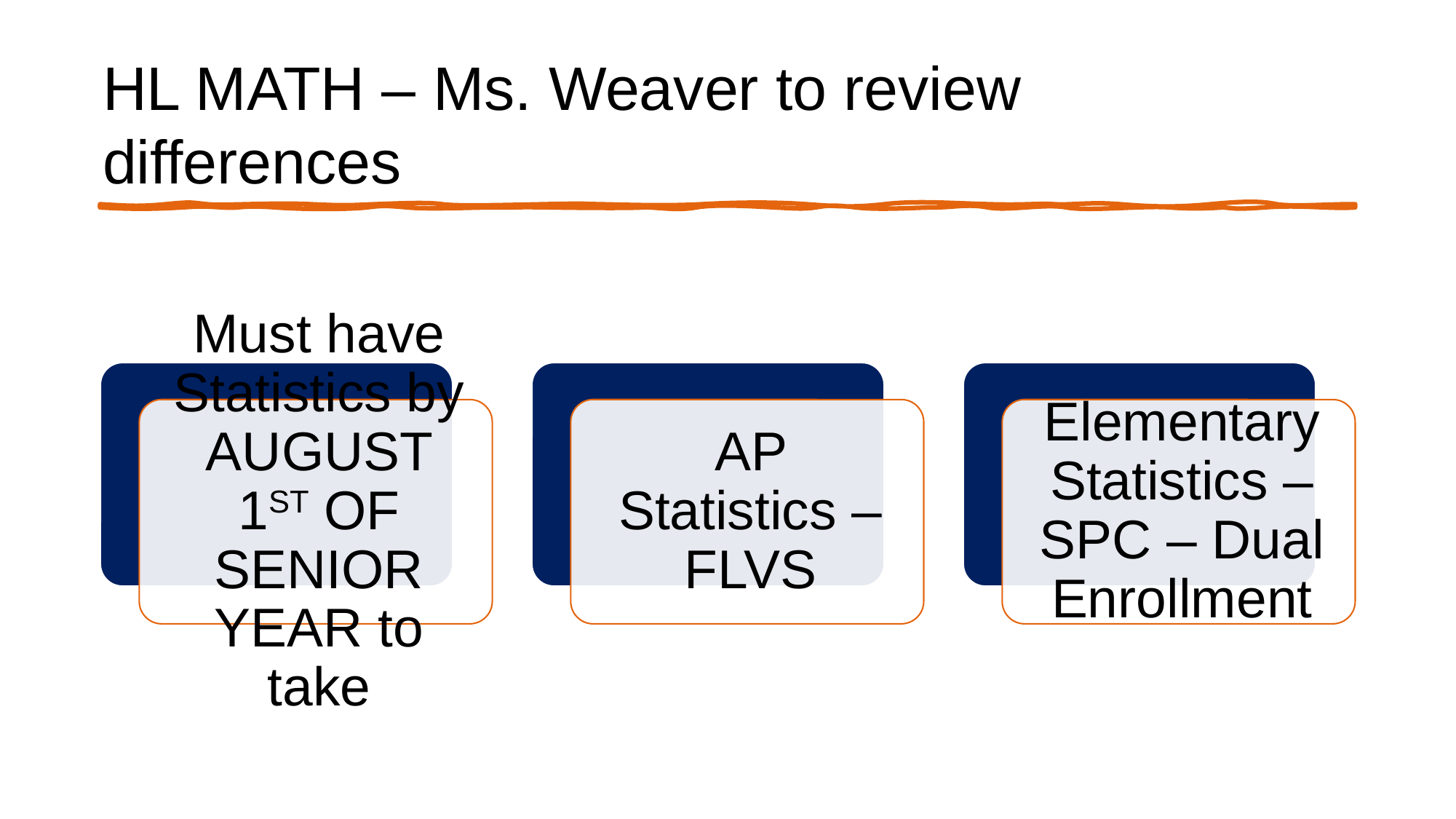

# HL MATH – Ms. Weaver to review differences
Must have Statistics by AUGUST 1ST OF SENIOR YEAR to take
AP Statistics – FLVS
Elementary Statistics – SPC – Dual Enrollment